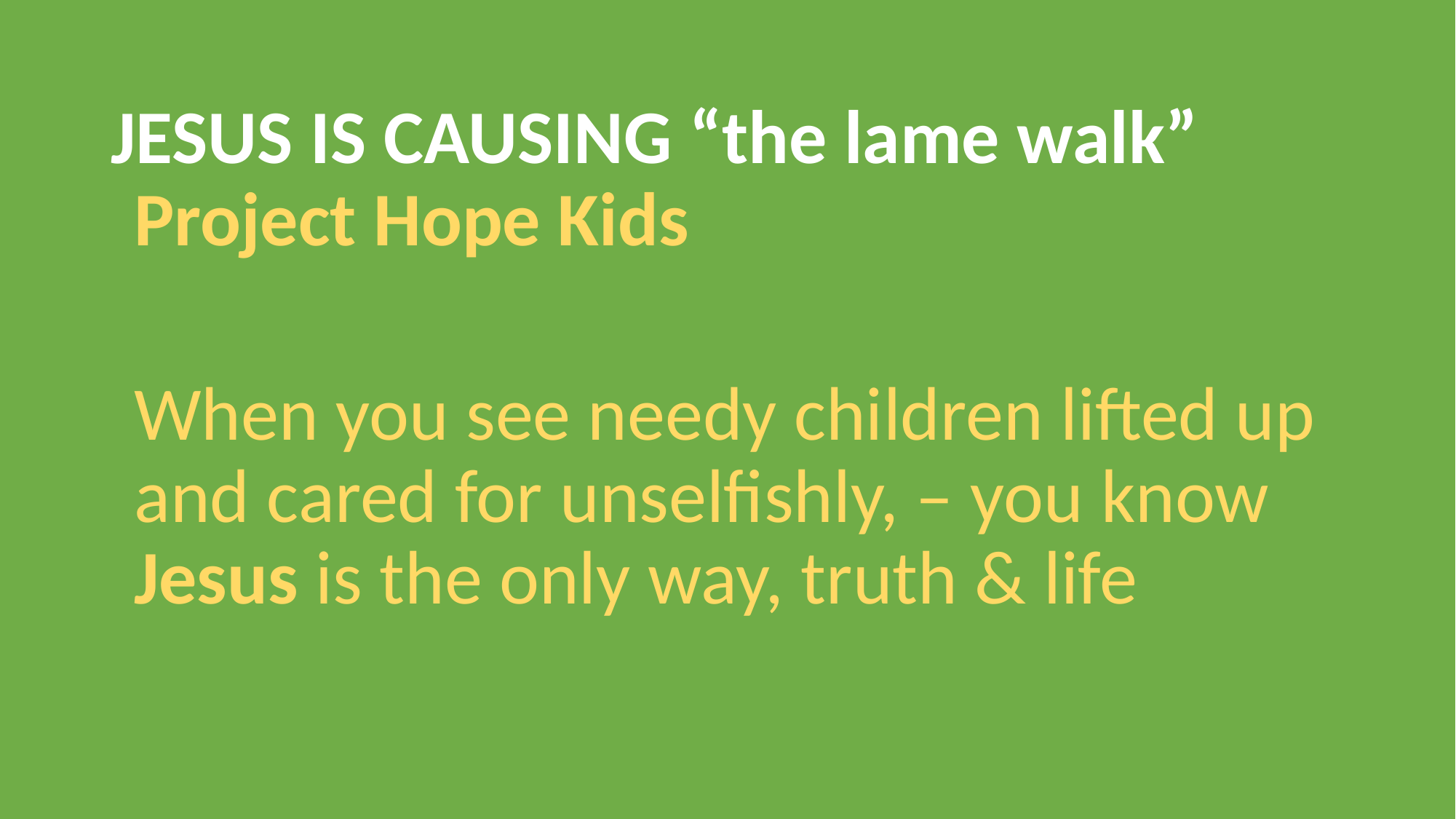

# JESUS IS CAUSING “the lame walk”
Project Hope Kids

When you see needy children lifted up and cared for unselfishly, – you know Jesus is the only way, truth & life